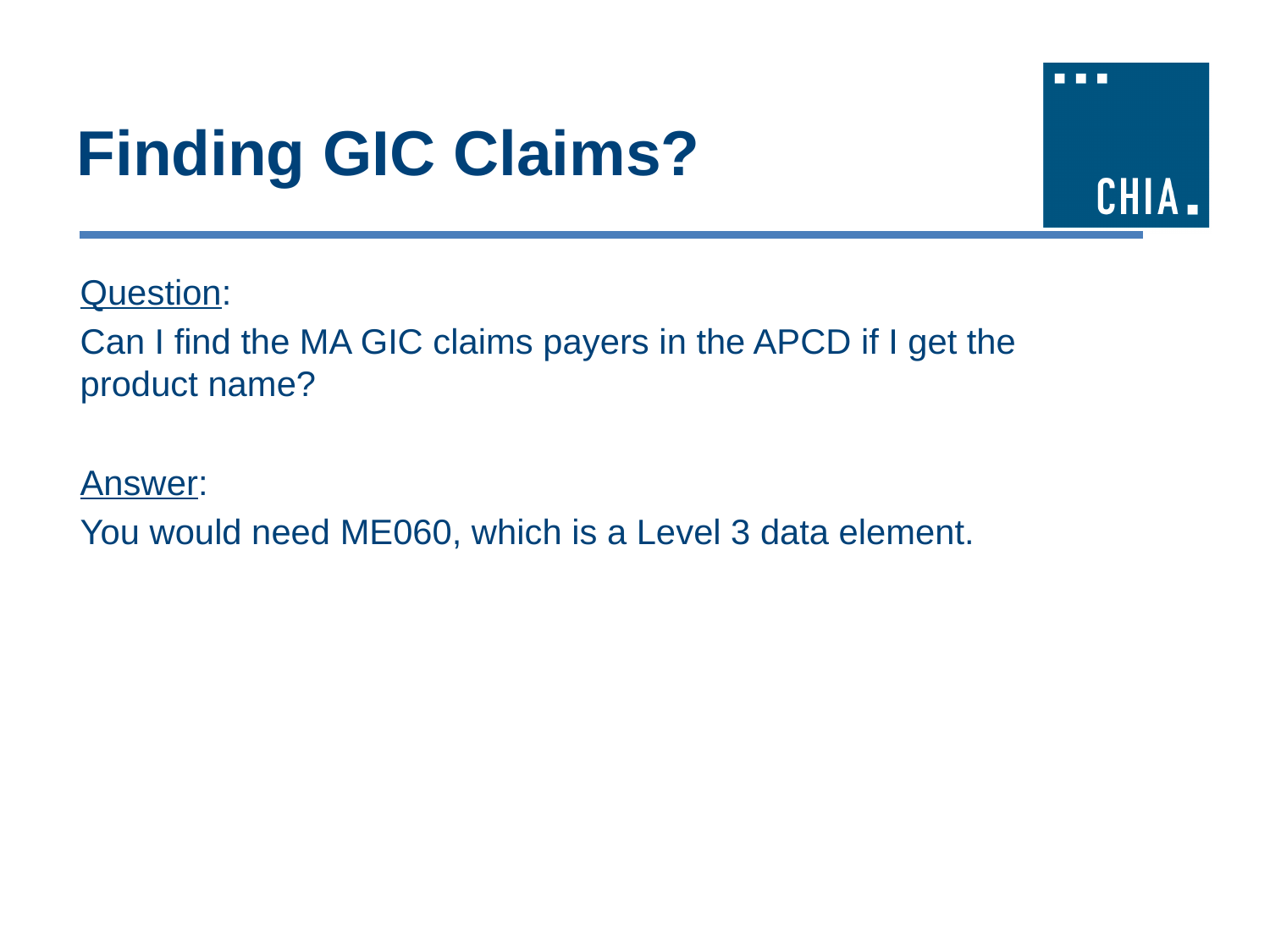

# Finding GIC Claims?
Question:
Can I find the MA GIC claims payers in the APCD if I get the product name?

Answer:
You would need ME060, which is a Level 3 data element.